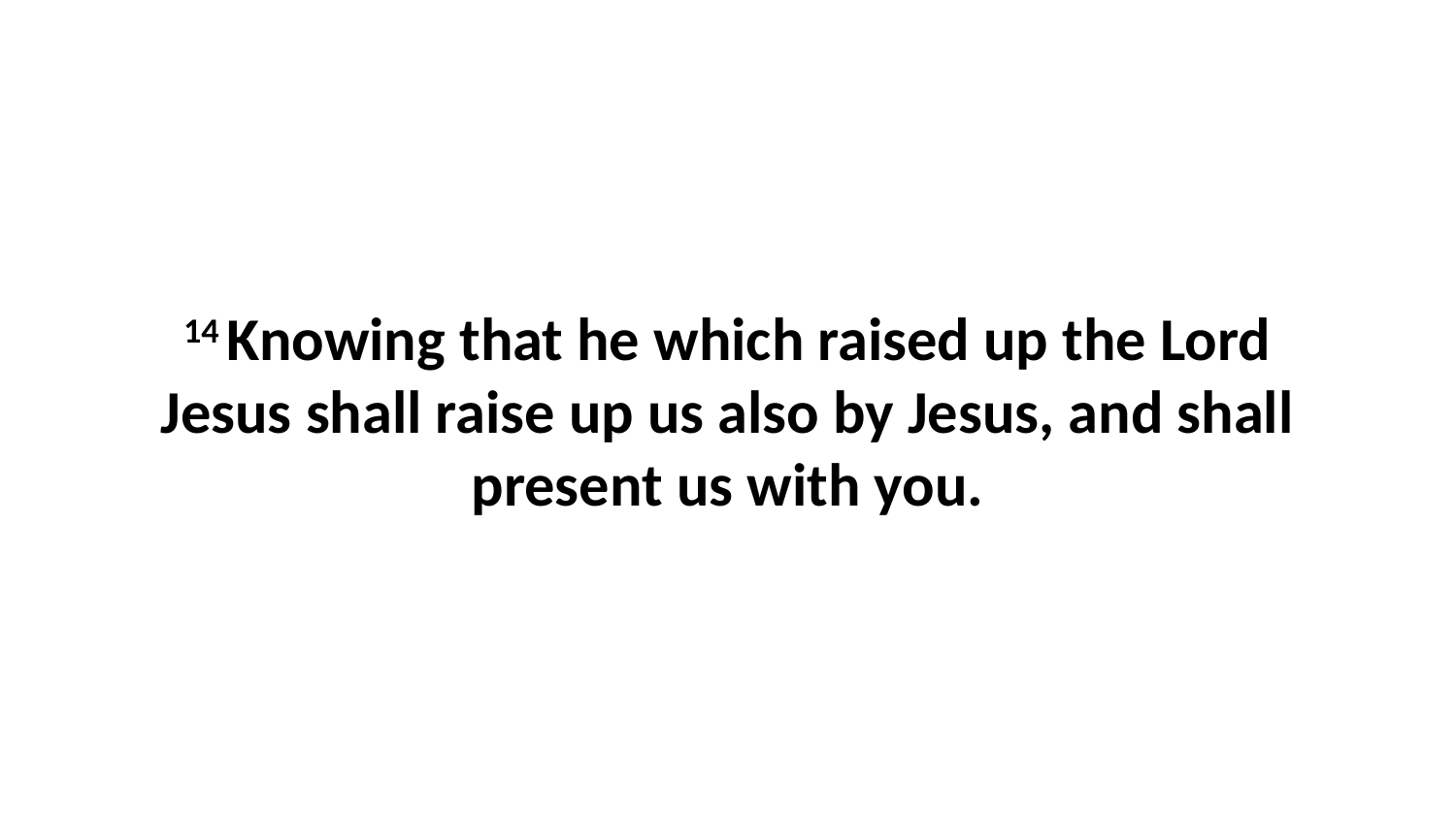

14 Knowing that he which raised up the Lord Jesus shall raise up us also by Jesus, and shall present us with you.